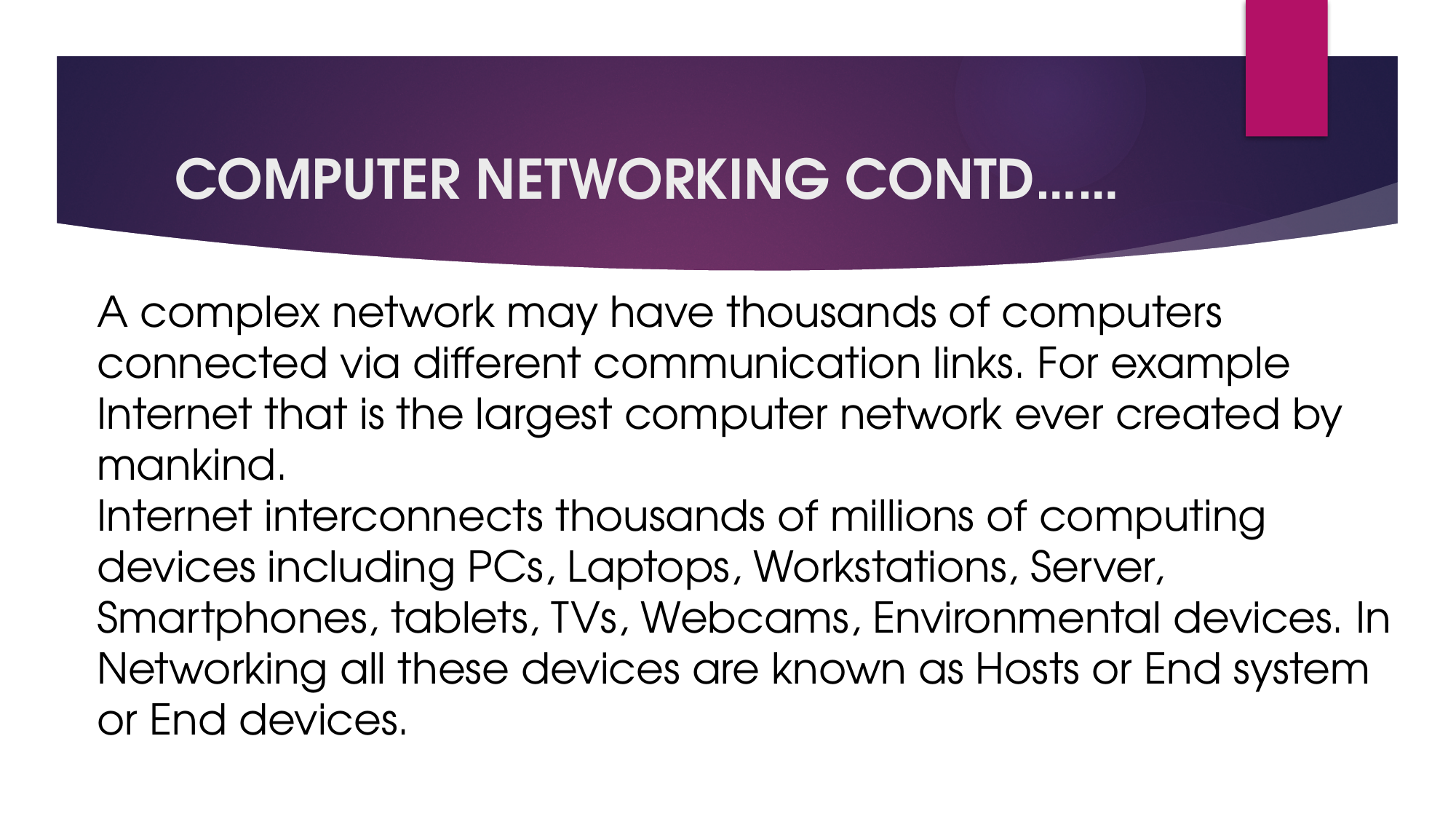

# COMPUTER NETWORKING CONTD……
A complex network may have thousands of computers connected via different communication links. For example Internet that is the largest computer network ever created by mankind.
Internet interconnects thousands of millions of computing devices including PCs, Laptops, Workstations, Server, Smartphones, tablets, TVs, Webcams, Environmental devices. In Networking all these devices are known as Hosts or End system or End devices.